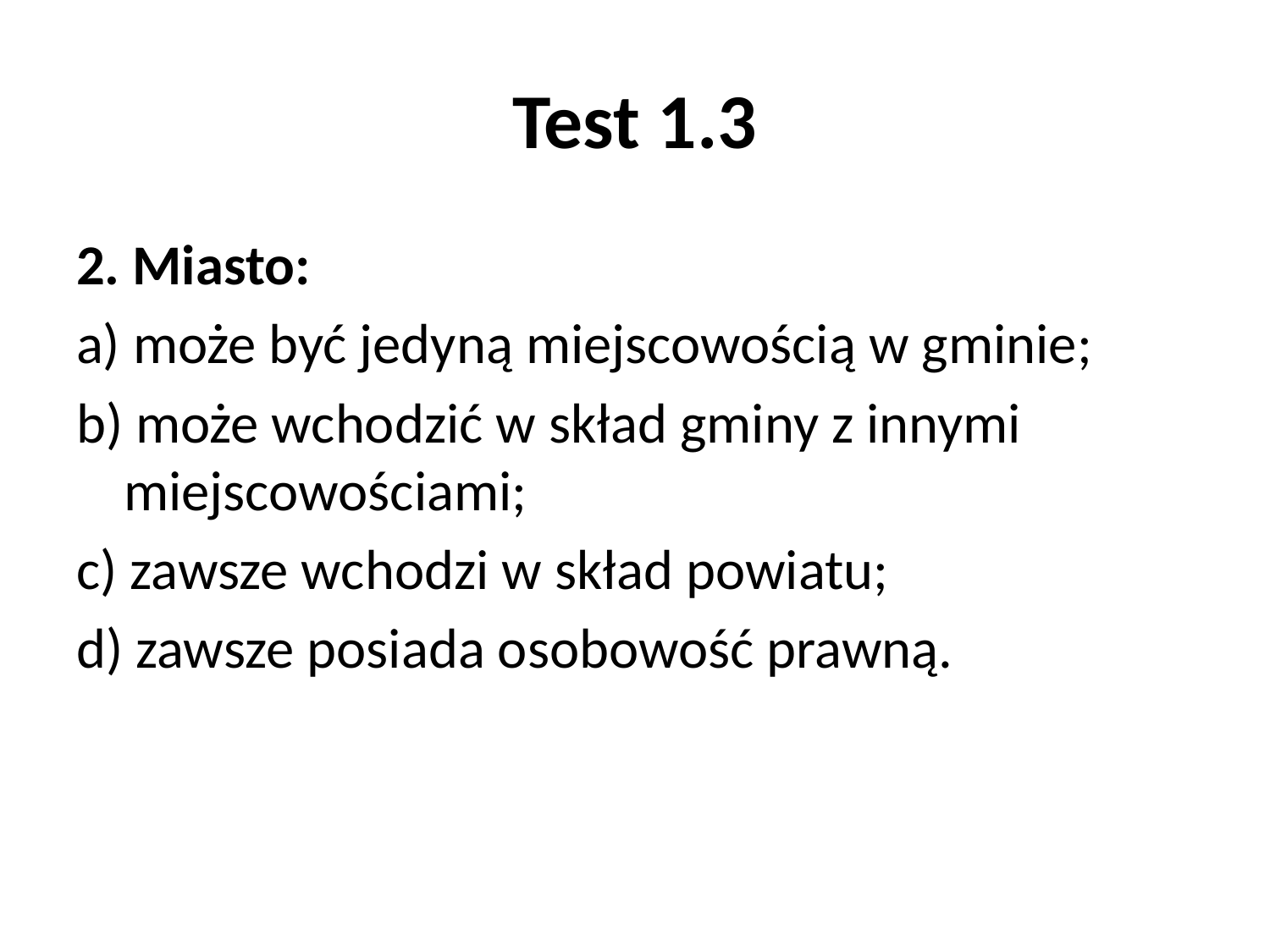

# Test 1.3
2. Miasto:
a) może być jedyną miejscowością w gminie;
b) może wchodzić w skład gminy z innymi miejscowościami;
c) zawsze wchodzi w skład powiatu;
d) zawsze posiada osobowość prawną.